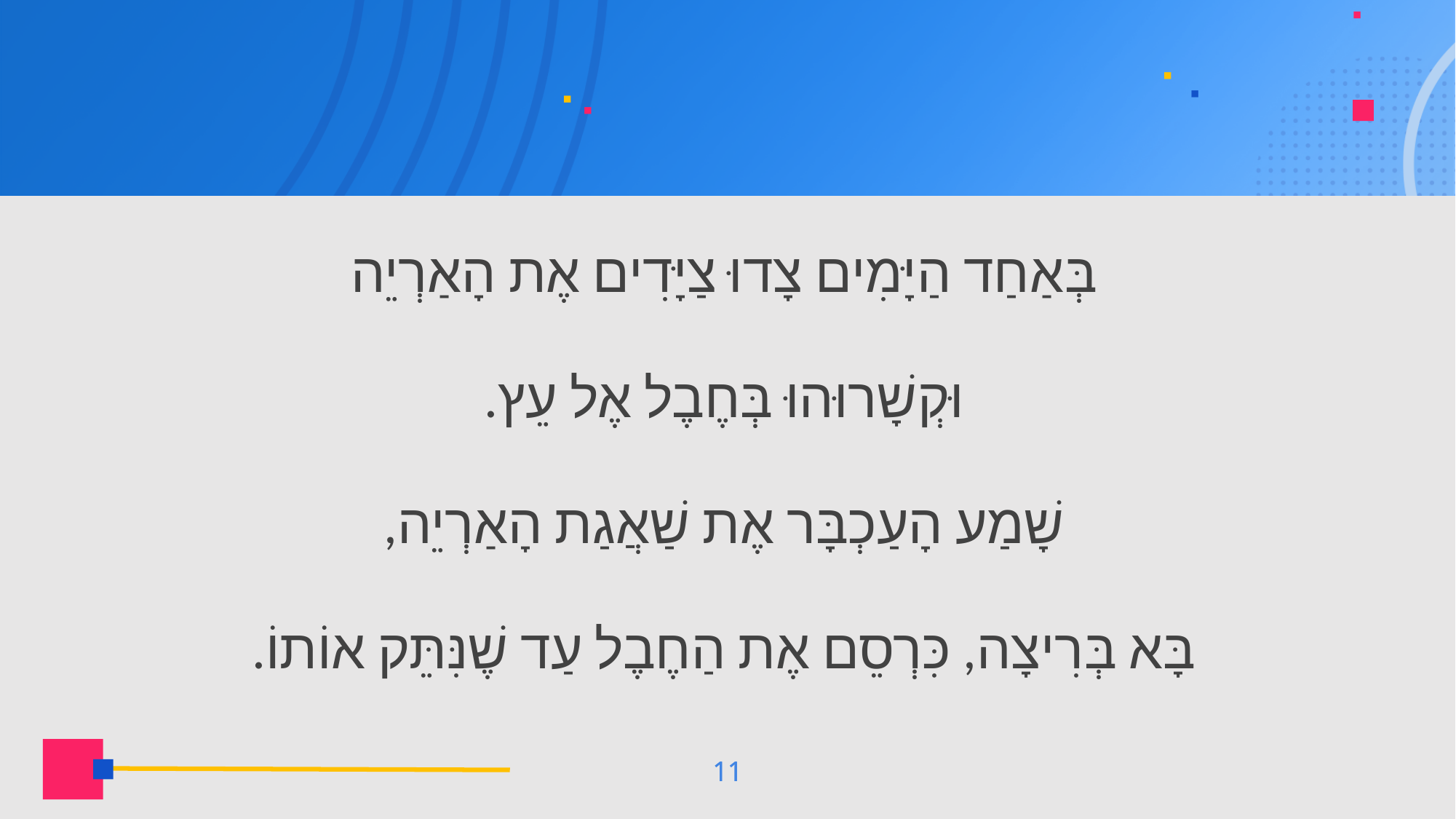

בְּאַחַד הַיָּמִים צָדוּ צַיָּדִים אֶת הָאַרְיֵה
וּקְשָׁרוּהוּ בְּחֶבֶל אֶל עֵץ.
שָׁמַע הָעַכְבָּר אֶת שַׁאֲגַת הָאַרְיֵה,
בָּא בְּרִיצָה, כִּרְסֵם אֶת הַחֶבֶל עַד שֶׁנִּתֵּק אוֹתוֹ.